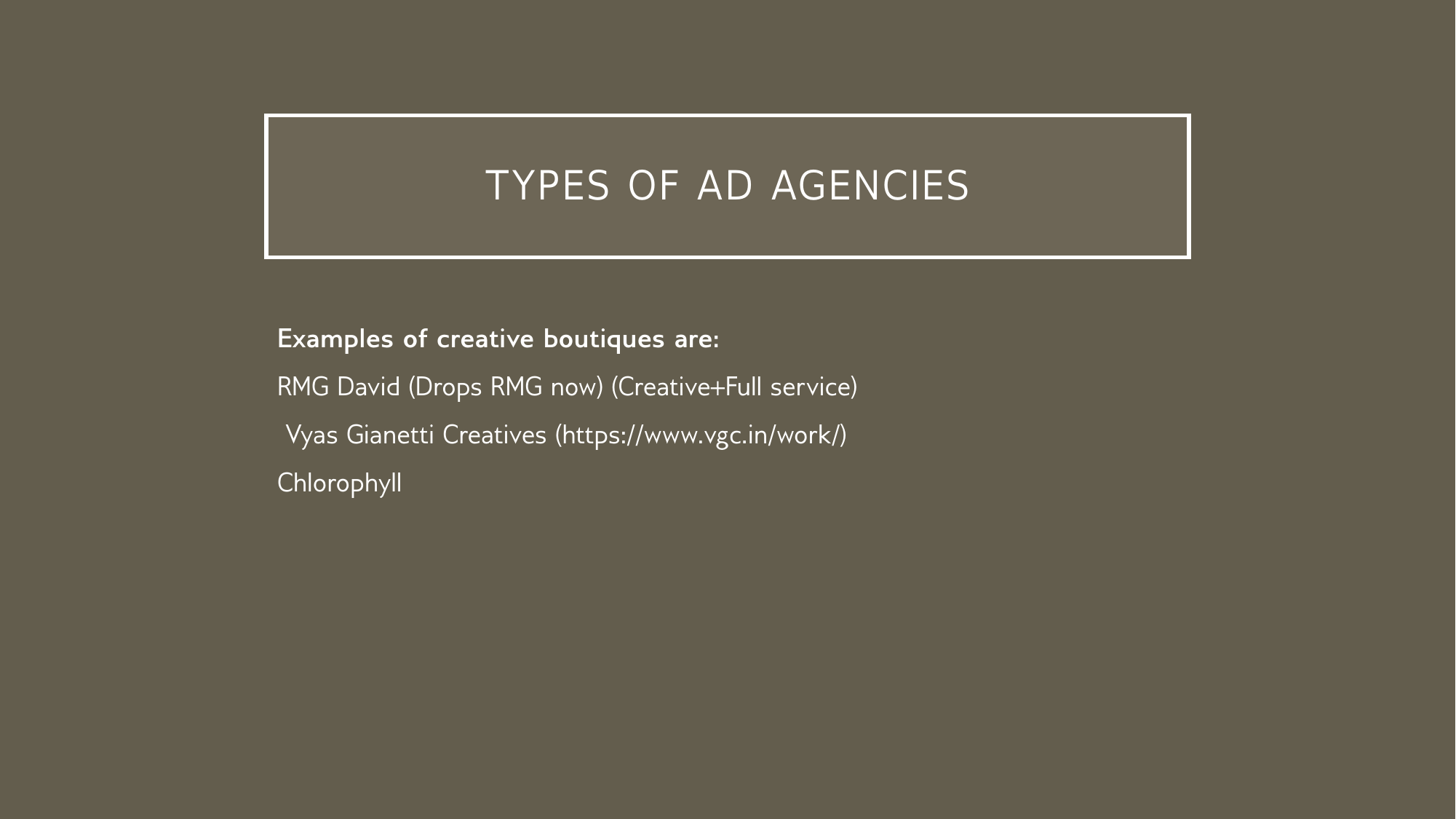

# TYPES of ad agencies
Examples of creative boutiques are:
RMG David (Drops RMG now) (Creative+Full service)
 Vyas Gianetti Creatives (https://www.vgc.in/work/)
Chlorophyll